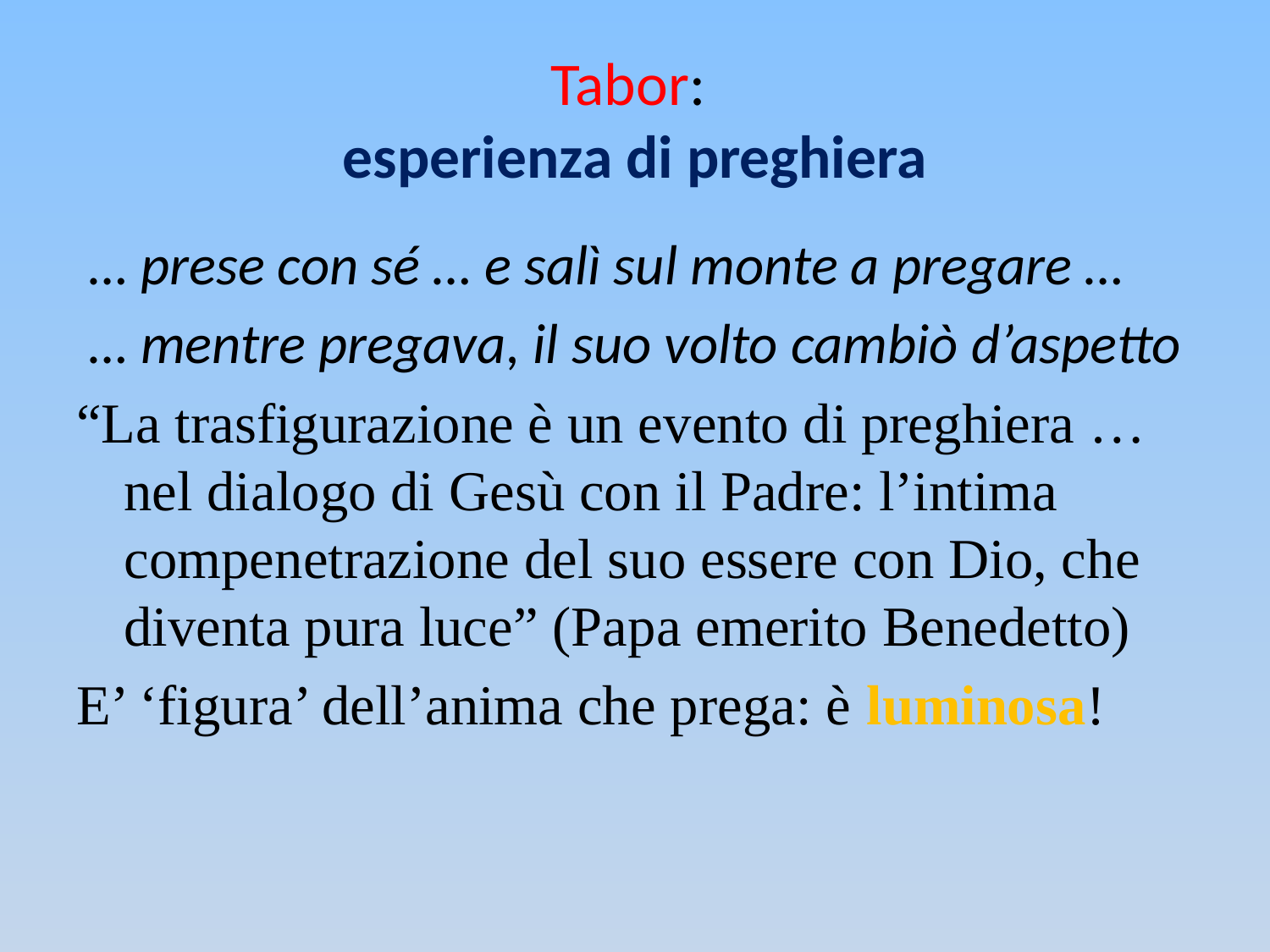

# Tabor: esperienza di preghiera
 … prese con sé … e salì sul monte a pregare …
 … mentre pregava, il suo volto cambiò d’aspetto
“La trasfigurazione è un evento di preghiera … nel dialogo di Gesù con il Padre: l’intima compenetrazione del suo essere con Dio, che diventa pura luce” (Papa emerito Benedetto)
E’ ‘figura’ dell’anima che prega: è luminosa!